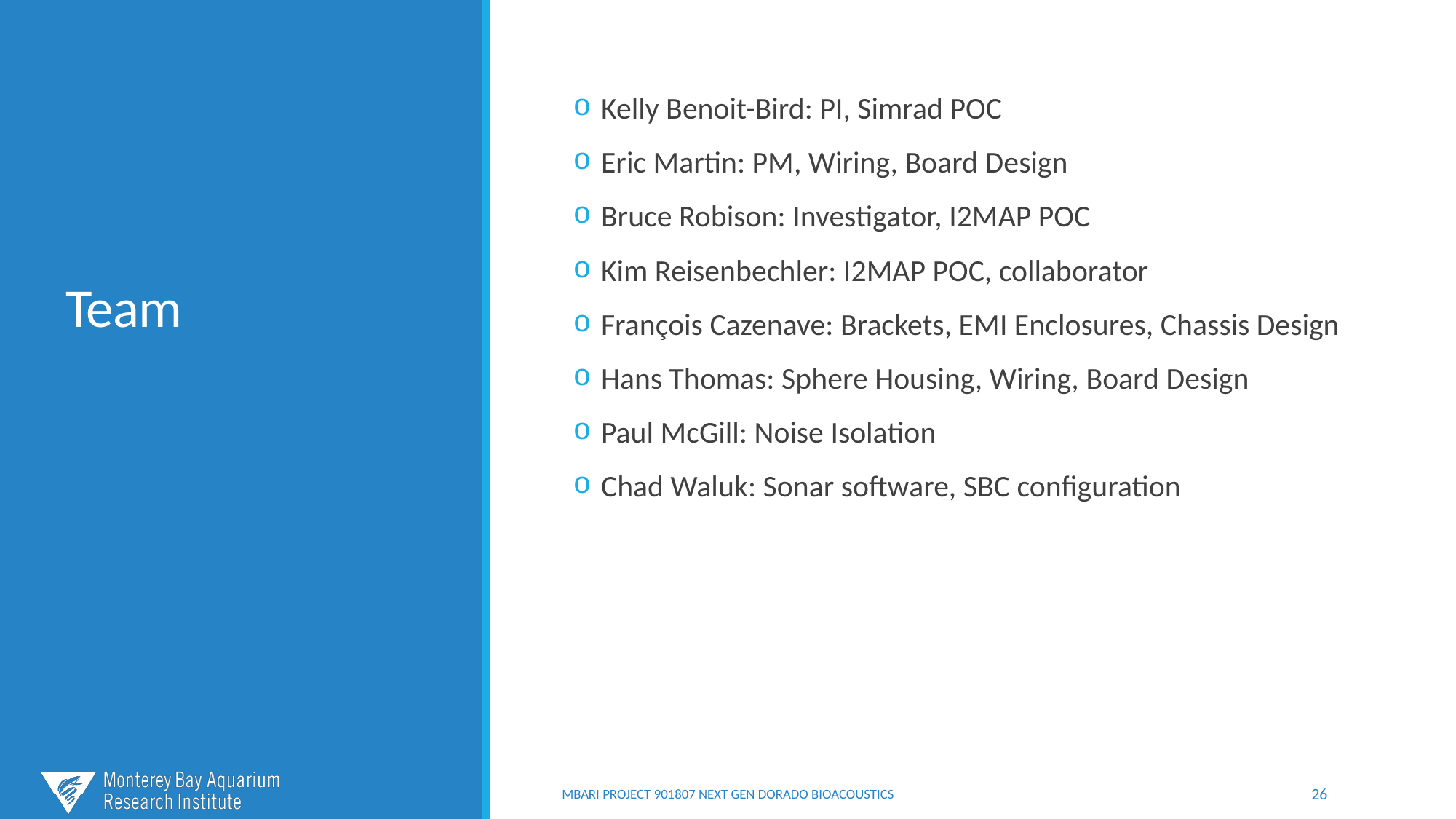

# Team
Kelly Benoit-Bird: PI, Simrad POC
Eric Martin: PM, Wiring, Board Design
Bruce Robison: Investigator, I2MAP POC
Kim Reisenbechler: I2MAP POC, collaborator
François Cazenave: Brackets, EMI Enclosures, Chassis Design
Hans Thomas: Sphere Housing, Wiring, Board Design
Paul McGill: Noise Isolation
Chad Waluk: Sonar software, SBC configuration

MBARI PROJECT 901807 NEXT GEN Dorado BioAcoustics
26